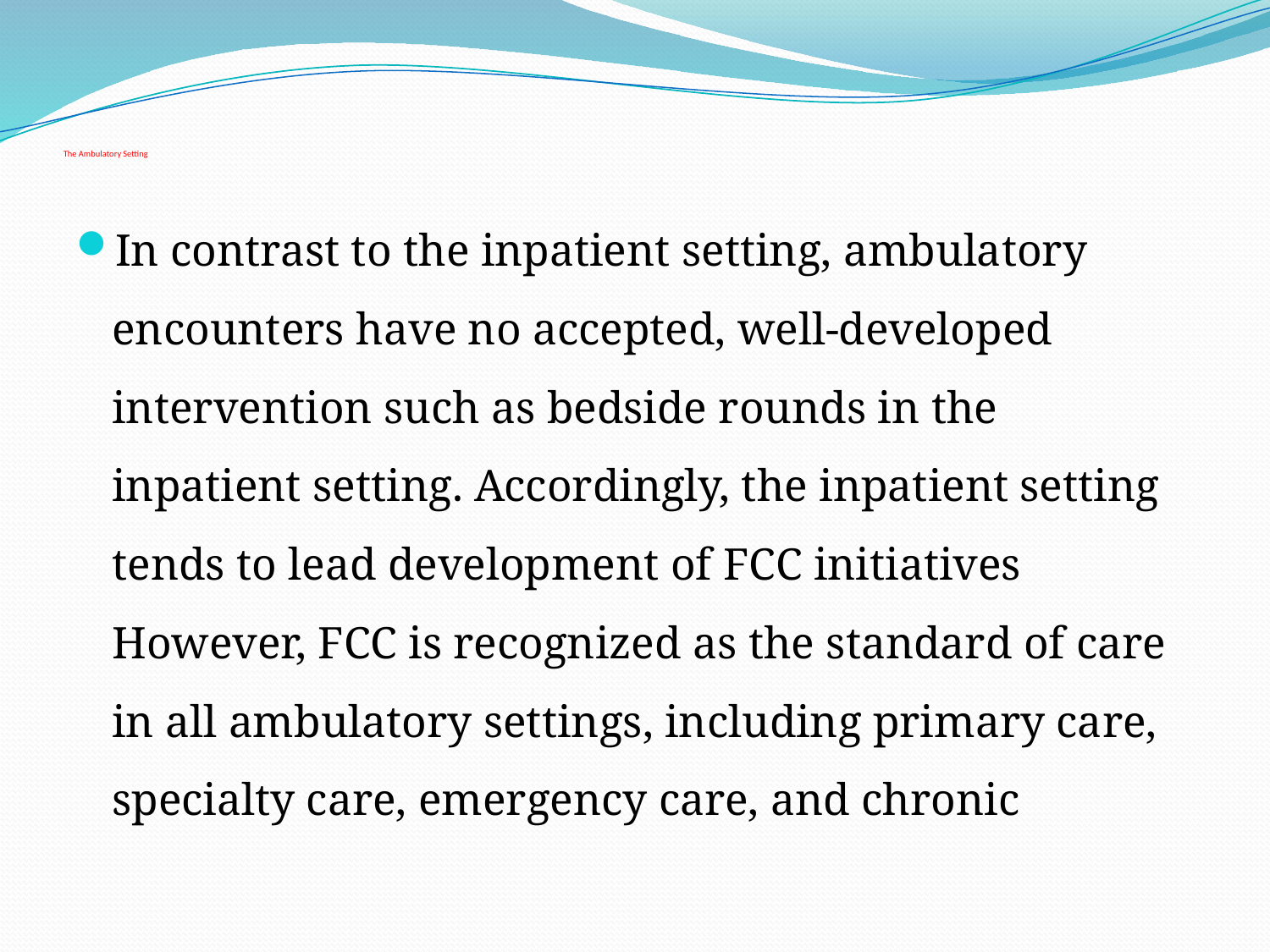

# The Ambulatory Setting
In contrast to the inpatient setting, ambulatory encounters have no accepted, well-developed intervention such as bedside rounds in the inpatient setting. Accordingly, the inpatient setting tends to lead development of FCC initiatives However, FCC is recognized as the standard of care in all ambulatory settings, including primary care, specialty care, emergency care, and chronic